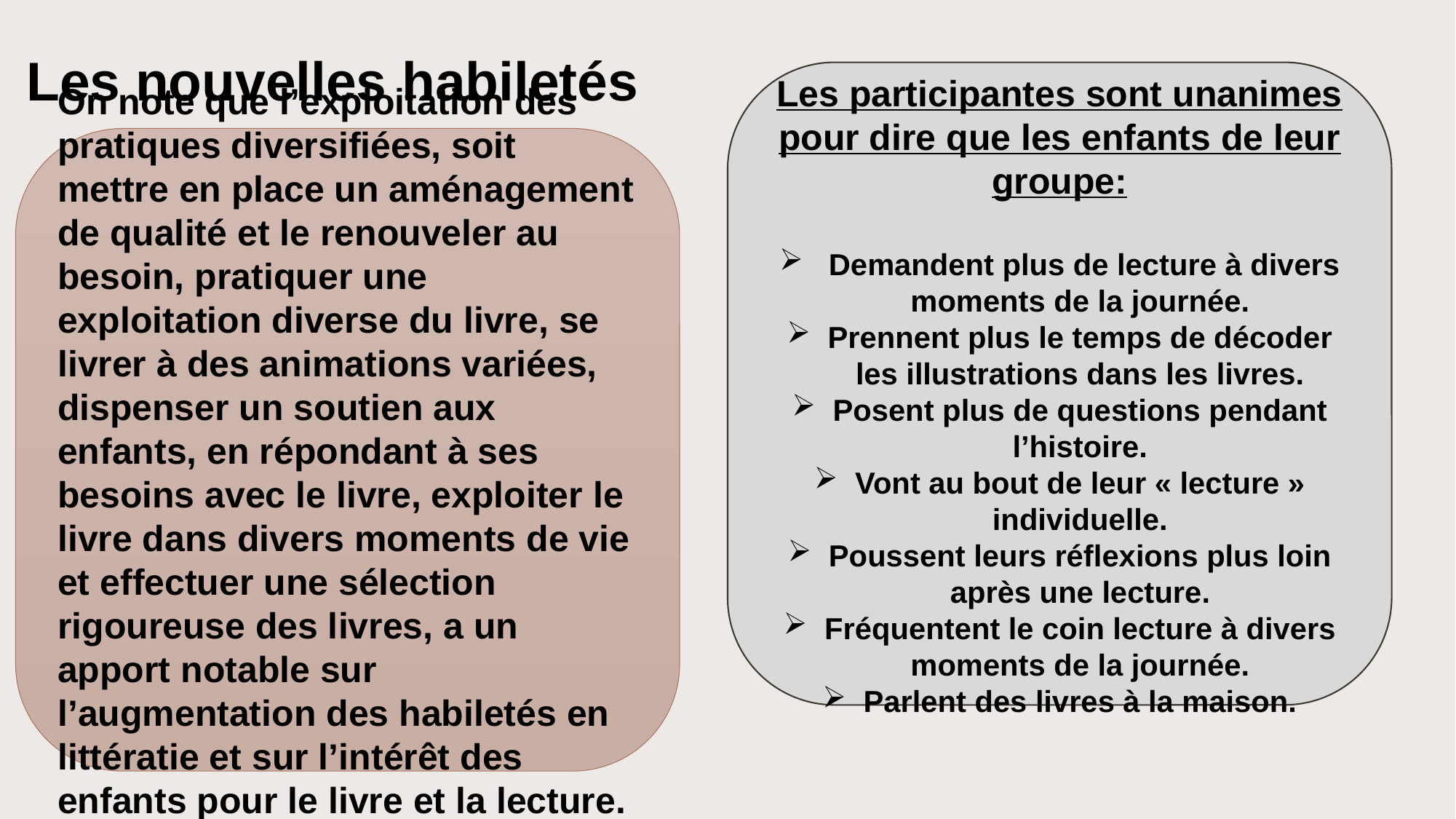

# Les nouvelles habiletés

Les participantes sont unanimes pour dire que les enfants de leur groupe:

 Demandent plus de lecture à divers moments de la journée.
Prennent plus le temps de décoder les illustrations dans les livres.
Posent plus de questions pendant l’histoire.
Vont au bout de leur « lecture » individuelle.
Poussent leurs réflexions plus loin après une lecture.
Fréquentent le coin lecture à divers moments de la journée.
Parlent des livres à la maison.

On note que l’exploitation des pratiques diversifiées, soit mettre en place un aménagement de qualité et le renouveler au besoin, pratiquer une exploitation diverse du livre, se livrer à des animations variées, dispenser un soutien aux enfants, en répondant à ses besoins avec le livre, exploiter le livre dans divers moments de vie et effectuer une sélection rigoureuse des livres, a un apport notable sur l’augmentation des habiletés en littératie et sur l’intérêt des enfants pour le livre et la lecture.